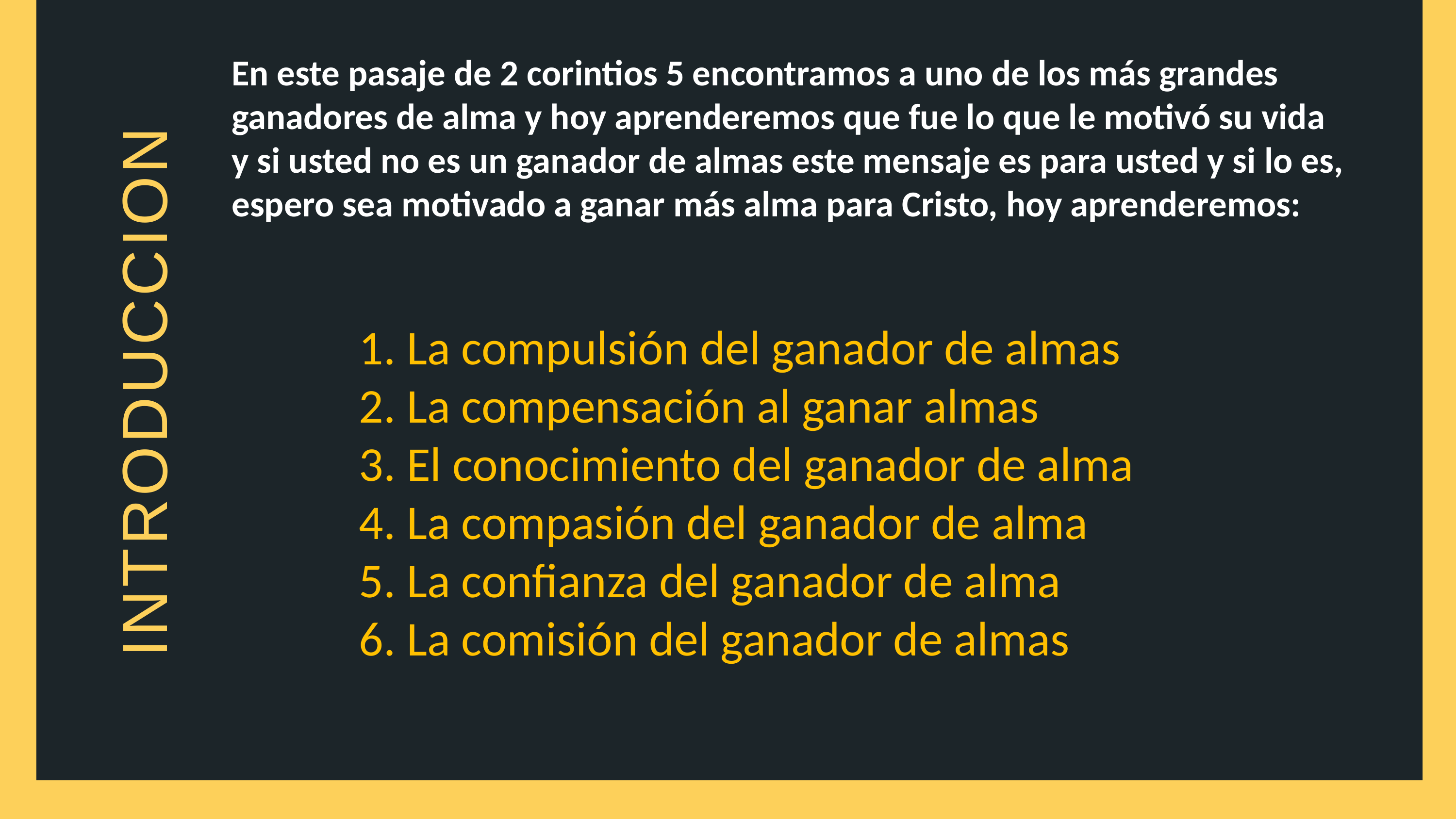

En este pasaje de 2 corintios 5 encontramos a uno de los más grandes ganadores de alma y hoy aprenderemos que fue lo que le motivó su vida  y si usted no es un ganador de almas este mensaje es para usted y si lo es, espero sea motivado a ganar más alma para Cristo, hoy aprenderemos:
1. La compulsión del ganador de almas
2. La compensación al ganar almas
3. El conocimiento del ganador de alma
4. La compasión del ganador de alma
5. La confianza del ganador de alma
6. La comisión del ganador de almas
INTRODUCCION